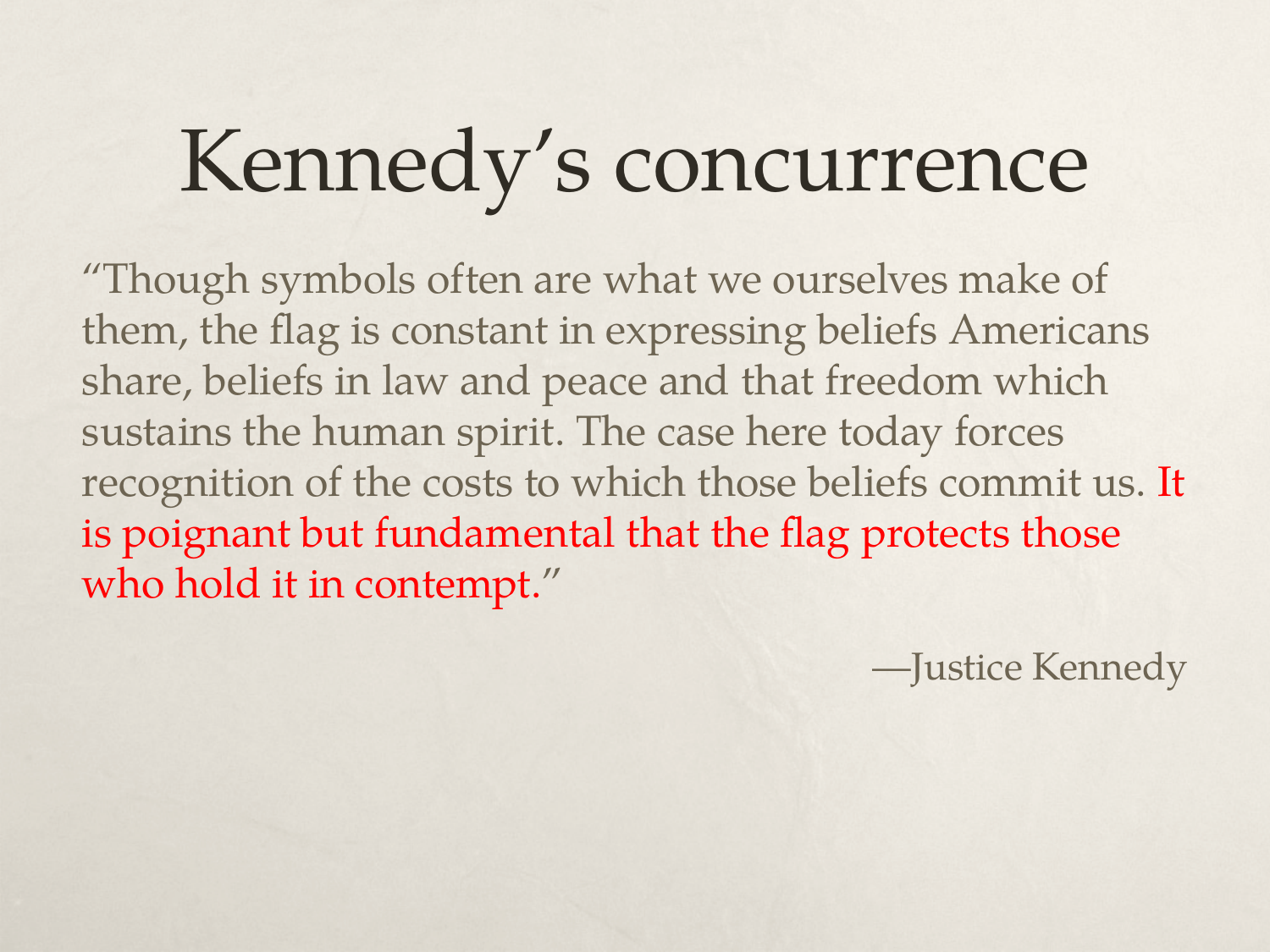

# Kennedy’s concurrence
“Though symbols often are what we ourselves make of them, the flag is constant in expressing beliefs Americans share, beliefs in law and peace and that freedom which sustains the human spirit. The case here today forces recognition of the costs to which those beliefs commit us. It is poignant but fundamental that the flag protects those who hold it in contempt.”
—Justice Kennedy